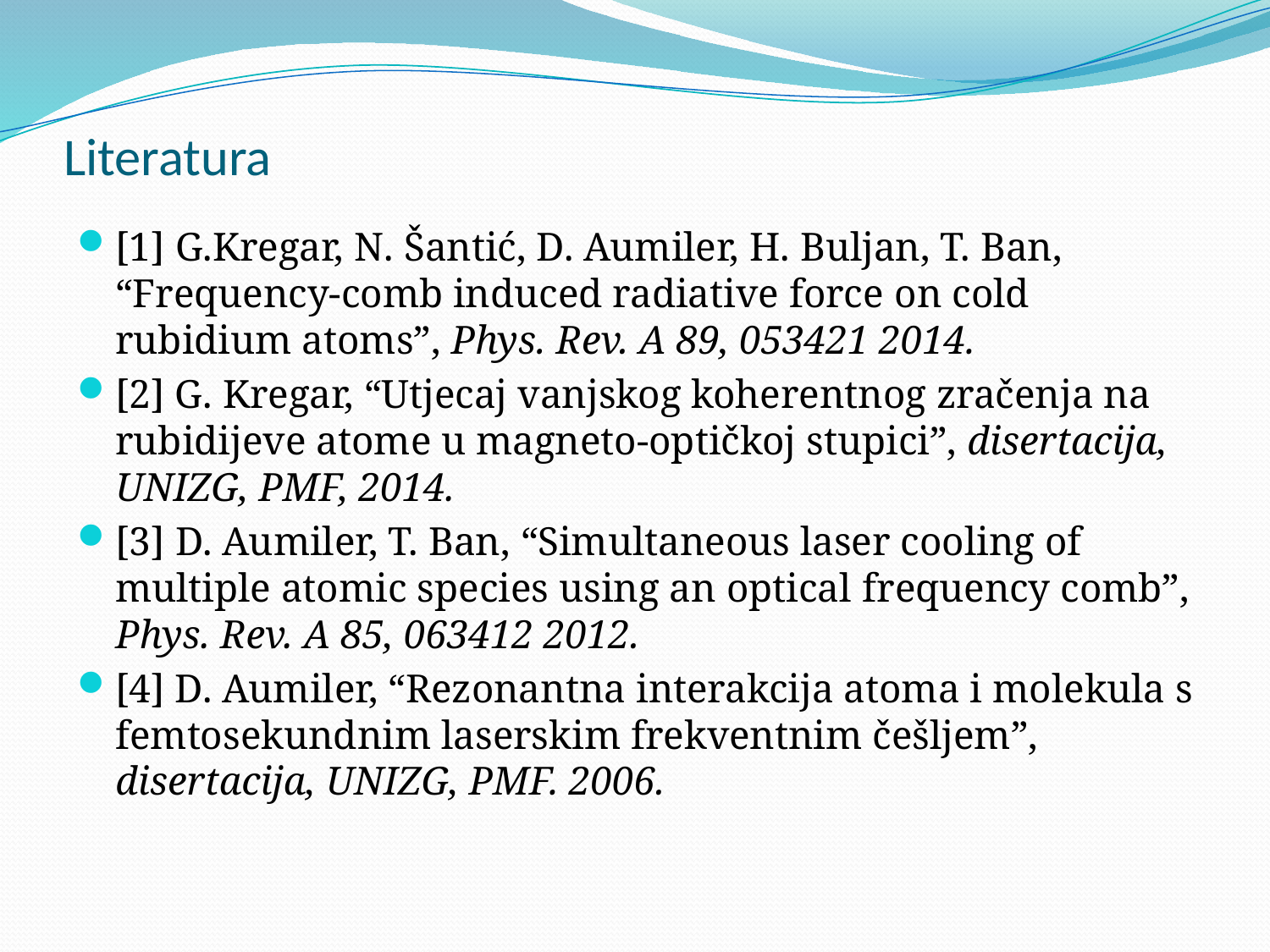

# Literatura
[1] G.Kregar, N. Šantić, D. Aumiler, H. Buljan, T. Ban, “Frequency-comb induced radiative force on cold rubidium atoms”, Phys. Rev. A 89, 053421 2014.
[2] G. Kregar, “Utjecaj vanjskog koherentnog zračenja na rubidijeve atome u magneto-optičkoj stupici”, disertacija, UNIZG, PMF, 2014.
[3] D. Aumiler, T. Ban, “Simultaneous laser cooling of multiple atomic species using an optical frequency comb”, Phys. Rev. A 85, 063412 2012.
[4] D. Aumiler, “Rezonantna interakcija atoma i molekula s femtosekundnim laserskim frekventnim češljem”, disertacija, UNIZG, PMF. 2006.